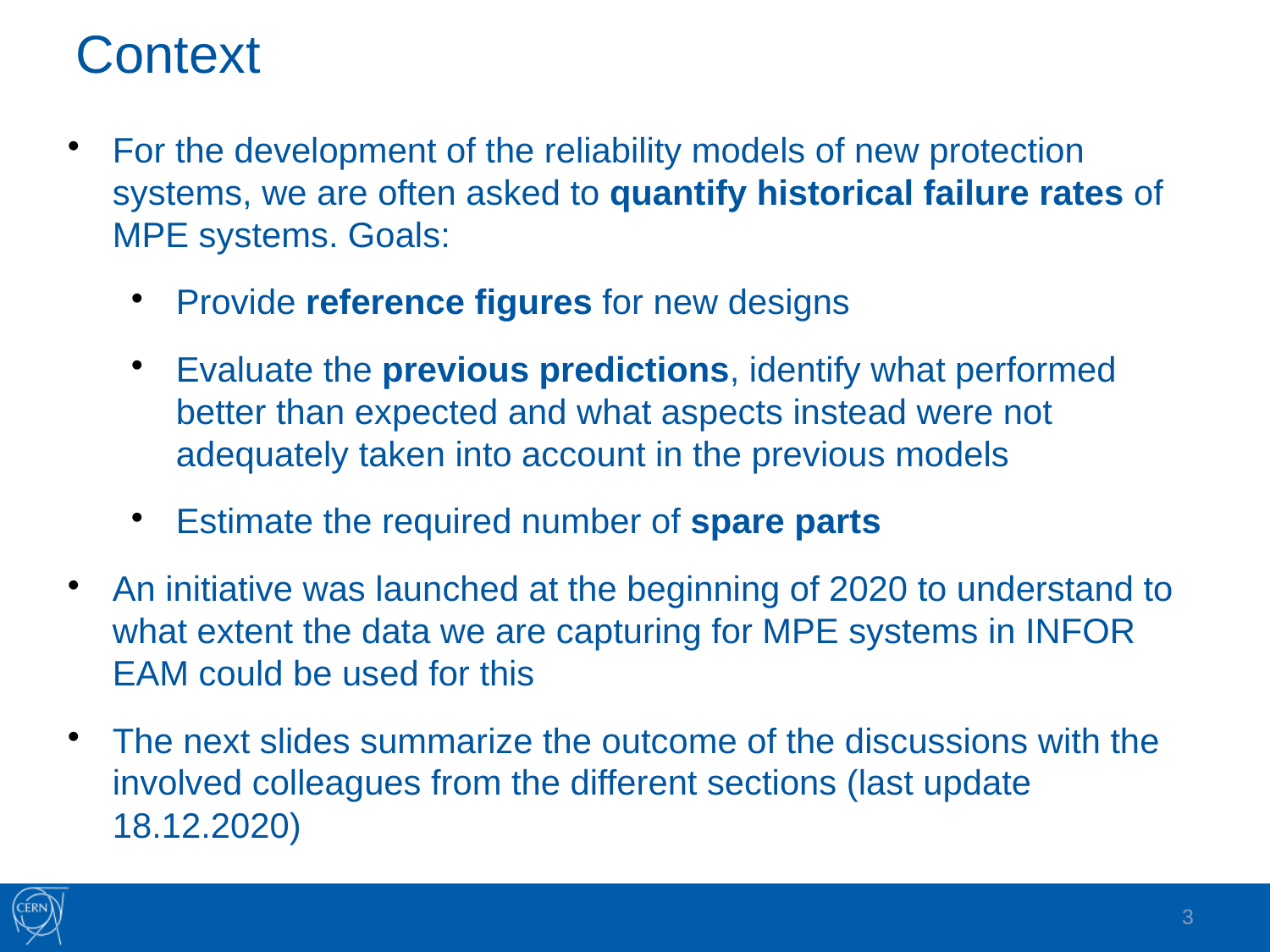

Context
For the development of the reliability models of new protection systems, we are often asked to quantify historical failure rates of MPE systems. Goals:
Provide reference figures for new designs
Evaluate the previous predictions, identify what performed better than expected and what aspects instead were not adequately taken into account in the previous models
Estimate the required number of spare parts
An initiative was launched at the beginning of 2020 to understand to what extent the data we are capturing for MPE systems in INFOR EAM could be used for this
The next slides summarize the outcome of the discussions with the involved colleagues from the different sections (last update 18.12.2020)
3